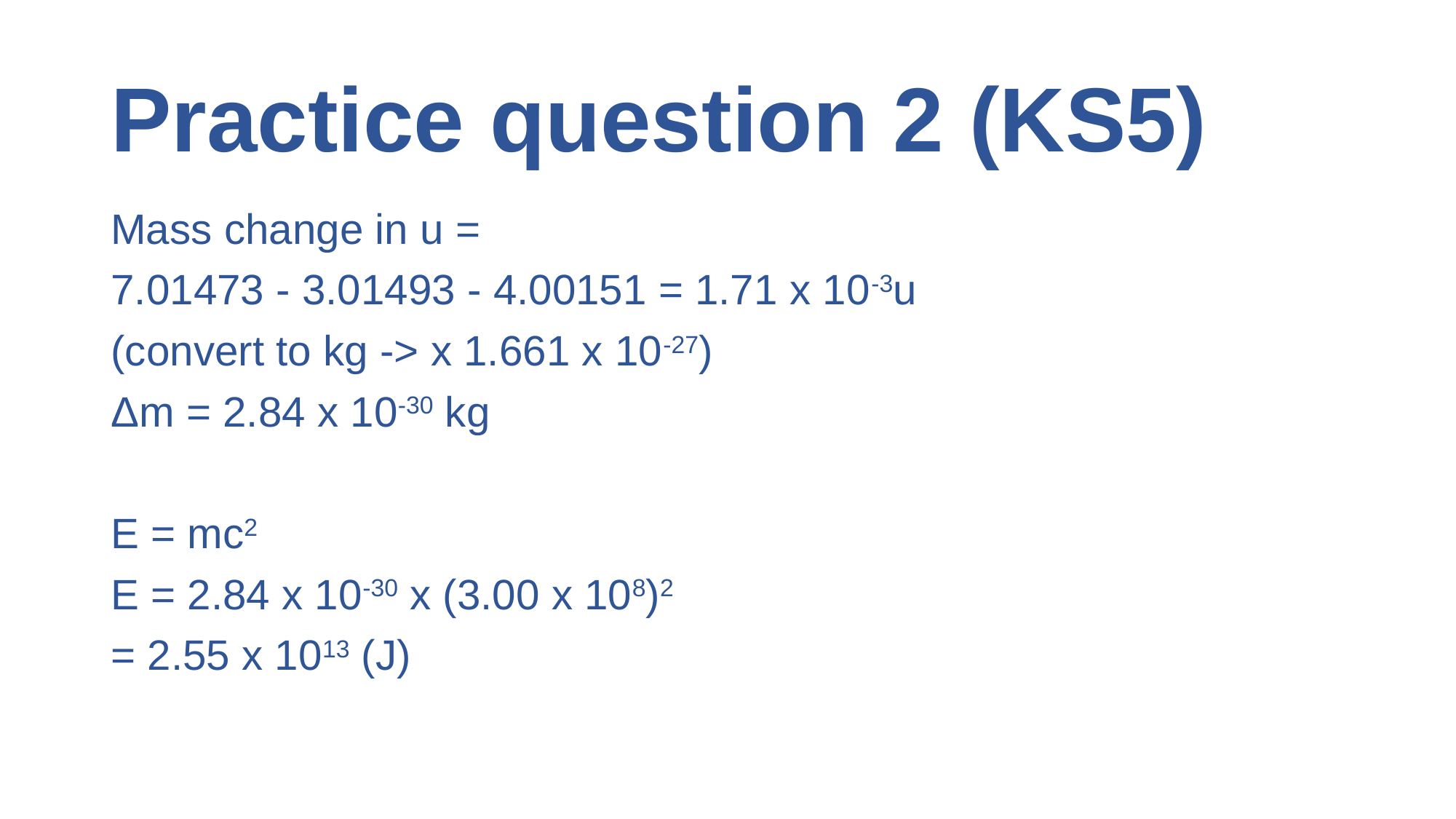

# Practice question 2 (KS5)
Mass change in u =
7.01473 - 3.01493 - 4.00151 = 1.71 x 10-3u
(convert to kg -> x 1.661 x 10-27)
Δm = 2.84 x 10-30 kg

E = mc2
E = 2.84 x 10-30 x (3.00 x 108)2
= 2.55 x 1013 (J)